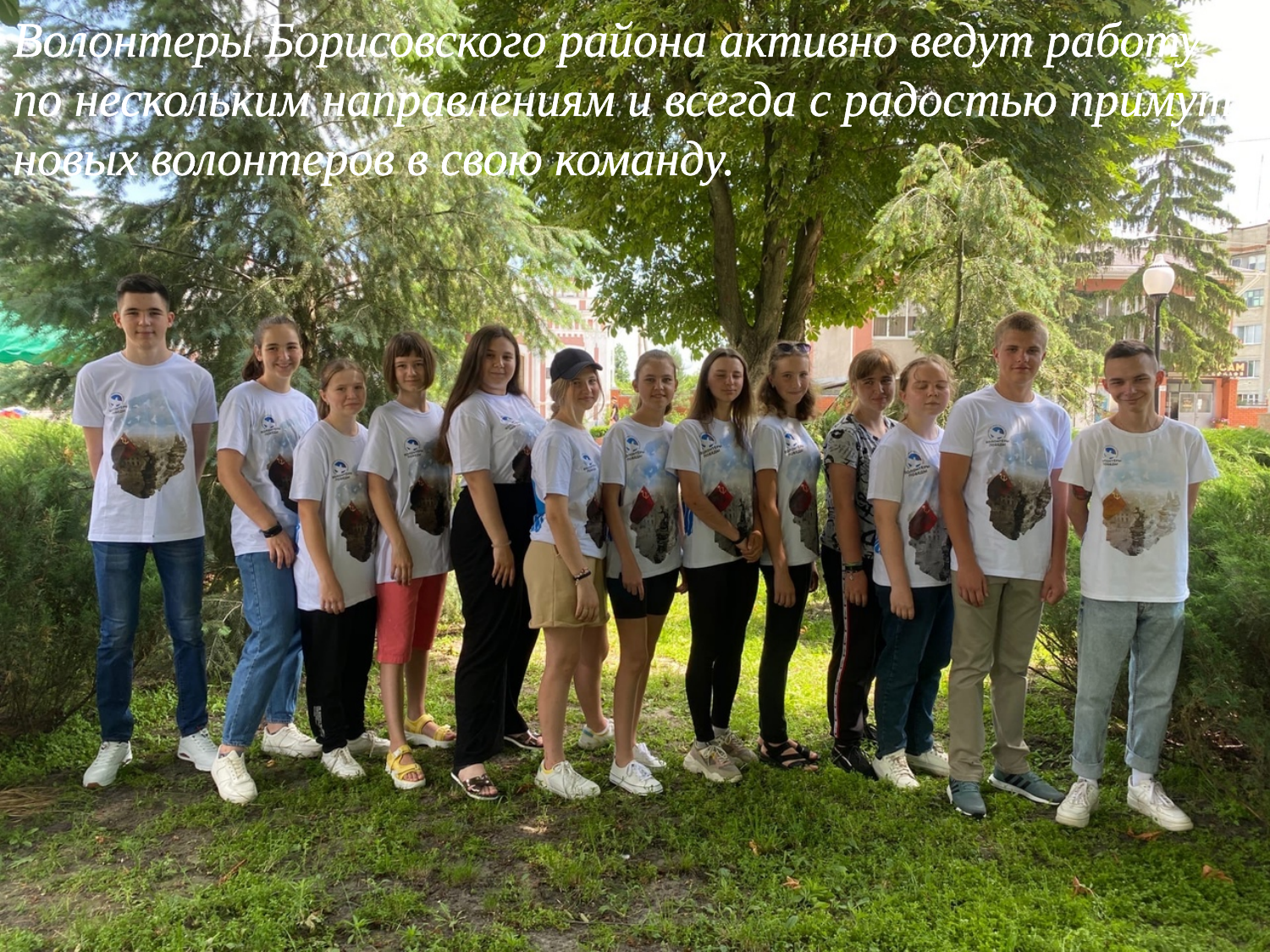

Волонтеры Борисовского района активно ведут работу по нескольким направлениям и всегда с радостью примут новых волонтеров в свою команду.